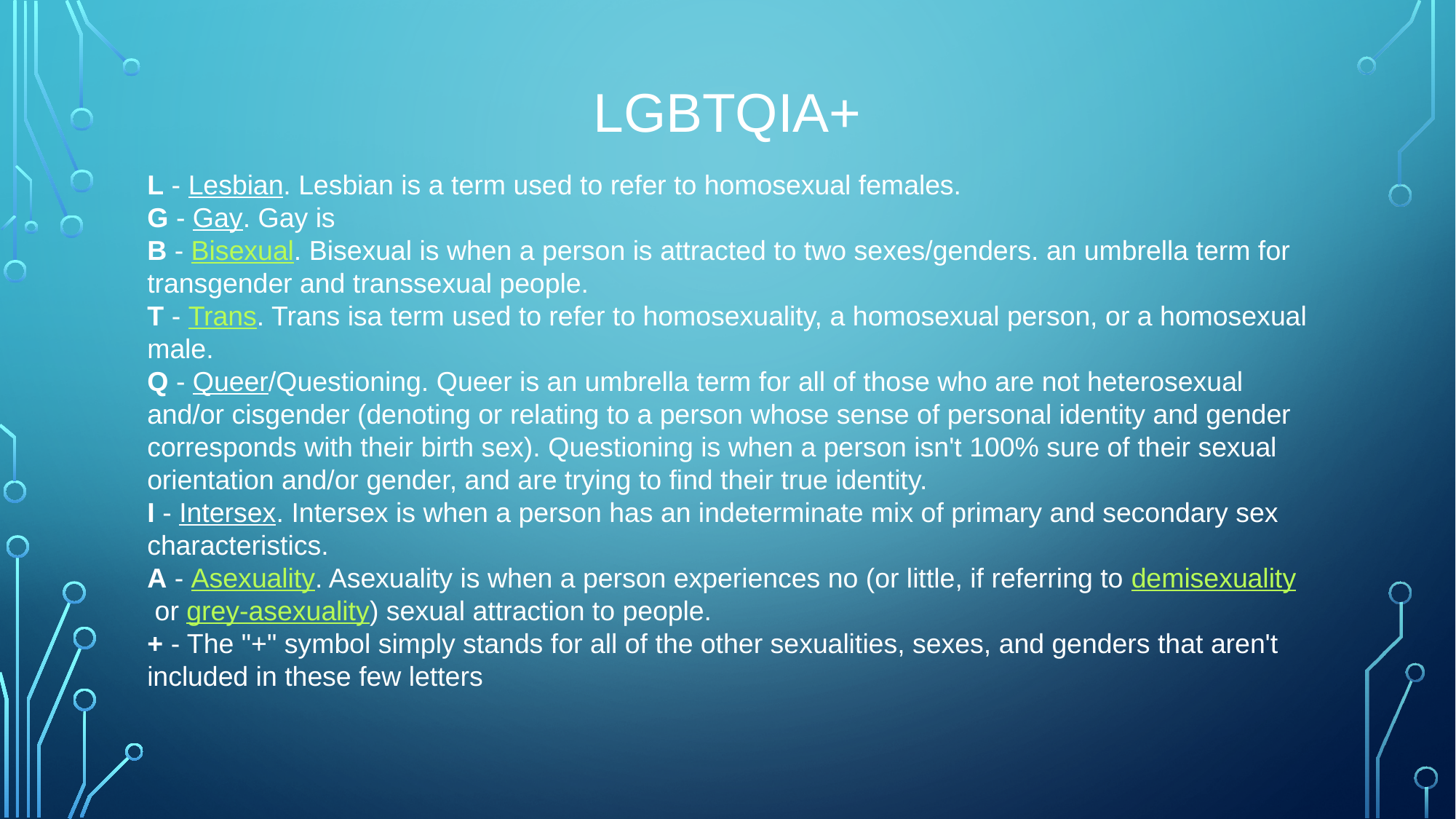

# LGBTQIA+
L - Lesbian. Lesbian is a term used to refer to homosexual females.
G - Gay. Gay is
B - Bisexual. Bisexual is when a person is attracted to two sexes/genders. an umbrella term for transgender and transsexual people.
T - Trans. Trans isa term used to refer to homosexuality, a homosexual person, or a homosexual male.
Q - Queer/Questioning. Queer is an umbrella term for all of those who are not heterosexual and/or cisgender (denoting or relating to a person whose sense of personal identity and gender corresponds with their birth sex). Questioning is when a person isn't 100% sure of their sexual orientation and/or gender, and are trying to find their true identity.
I - Intersex. Intersex is when a person has an indeterminate mix of primary and secondary sex characteristics.
A - Asexuality. Asexuality is when a person experiences no (or little, if referring to demisexuality or grey-asexuality) sexual attraction to people.
+ - The "+" symbol simply stands for all of the other sexualities, sexes, and genders that aren't included in these few letters